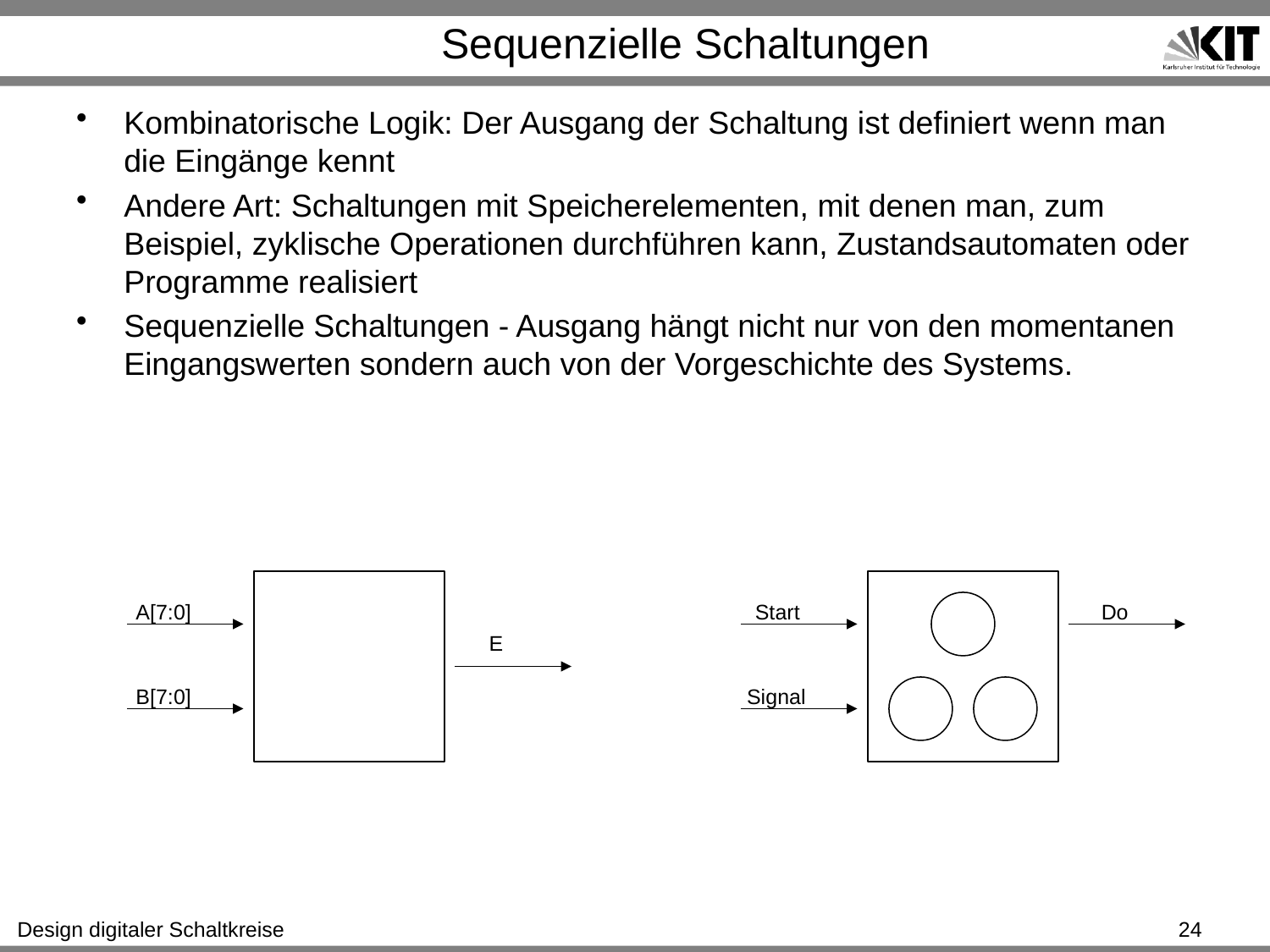

# Sequenzielle Schaltungen
Kombinatorische Logik: Der Ausgang der Schaltung ist definiert wenn man die Eingänge kennt
Andere Art: Schaltungen mit Speicherelementen, mit denen man, zum Beispiel, zyklische Operationen durchführen kann, Zustandsautomaten oder Programme realisiert
Sequenzielle Schaltungen - Ausgang hängt nicht nur von den momentanen Eingangswerten sondern auch von der Vorgeschichte des Systems.

A[7:0]
Start

Do
E
B[7:0]
Signal